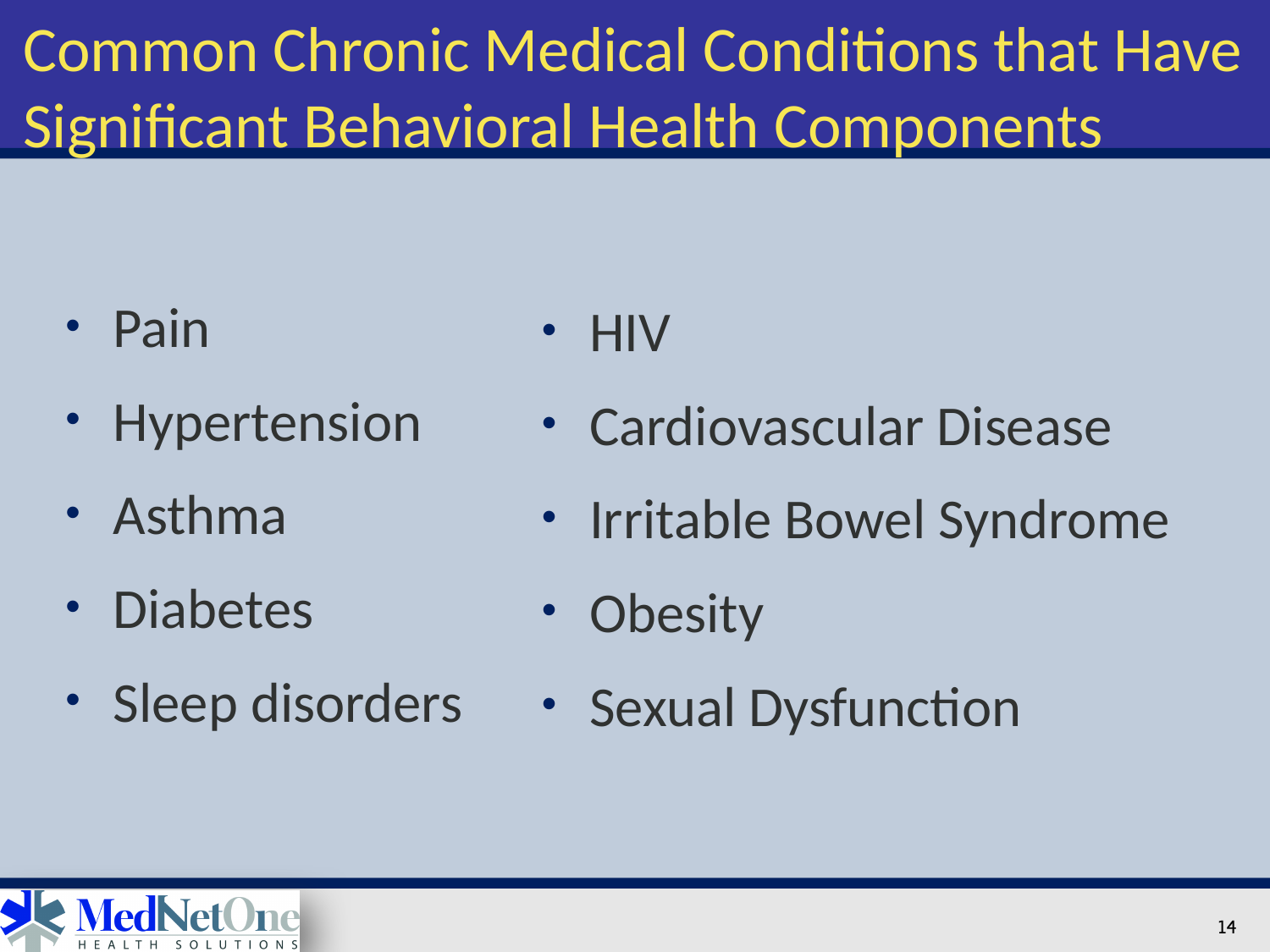

# Common Chronic Medical Conditions that Have Significant Behavioral Health Components
Pain
Hypertension
Asthma
Diabetes
Sleep disorders

HIV
Cardiovascular Disease
Irritable Bowel Syndrome
Obesity
Sexual Dysfunction

14